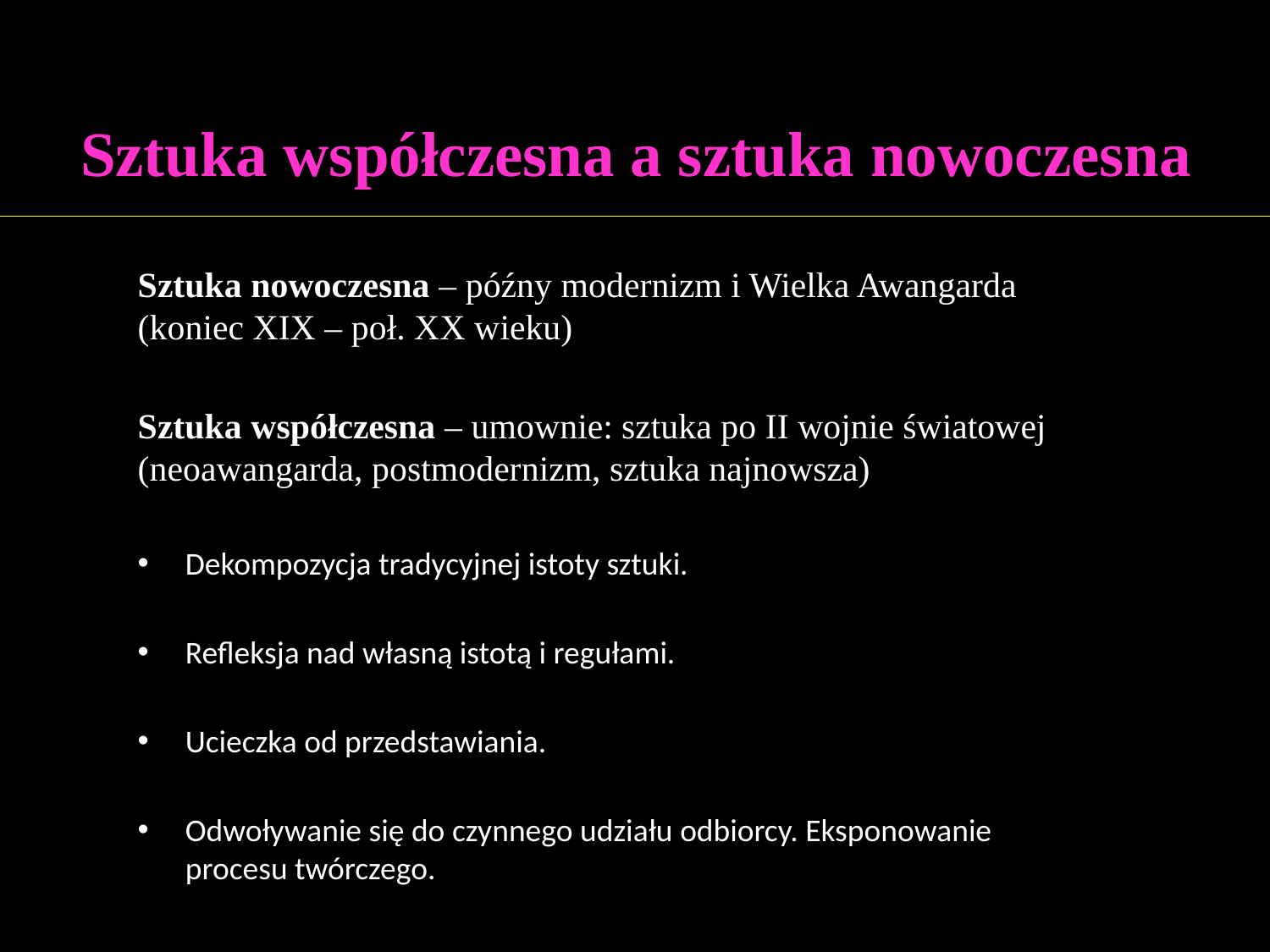

# Sztuka współczesna a sztuka nowoczesna

Sztuka nowoczesna – późny modernizm i Wielka Awangarda
(koniec XIX – poł. XX wieku)

Sztuka współczesna – umownie: sztuka po II wojnie światowej
(neoawangarda, postmodernizm, sztuka najnowsza)

Dekompozycja tradycyjnej istoty sztuki.

Refleksja nad własną istotą i regułami.

Ucieczka od przedstawiania.

Odwoływanie się do czynnego udziału odbiorcy. Eksponowanie procesu twórczego.